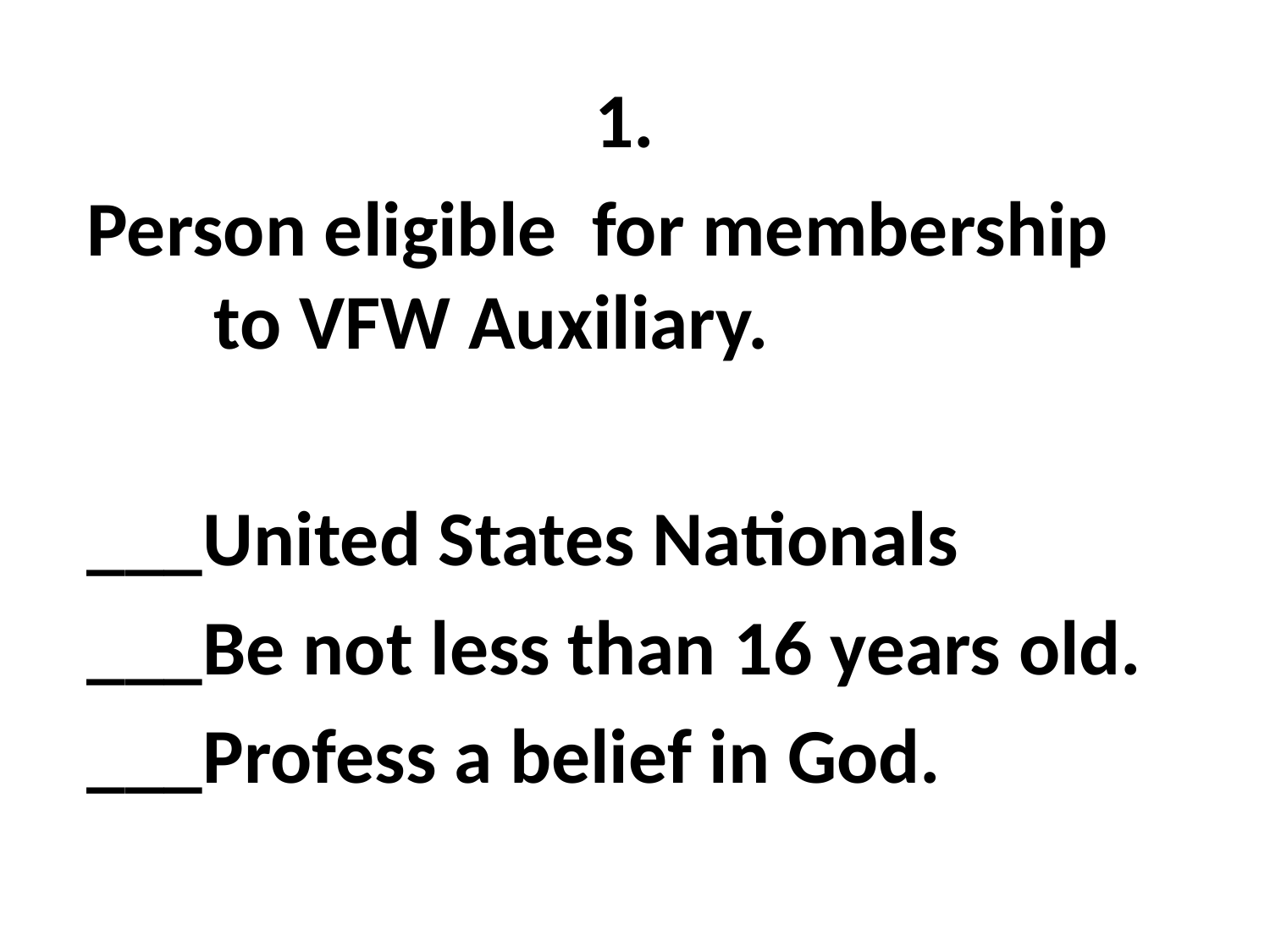

1.
Person eligible  for membership 	to VFW Auxiliary.

___United States Nationals
___Be not less than 16 years old.
___Profess a belief in God.